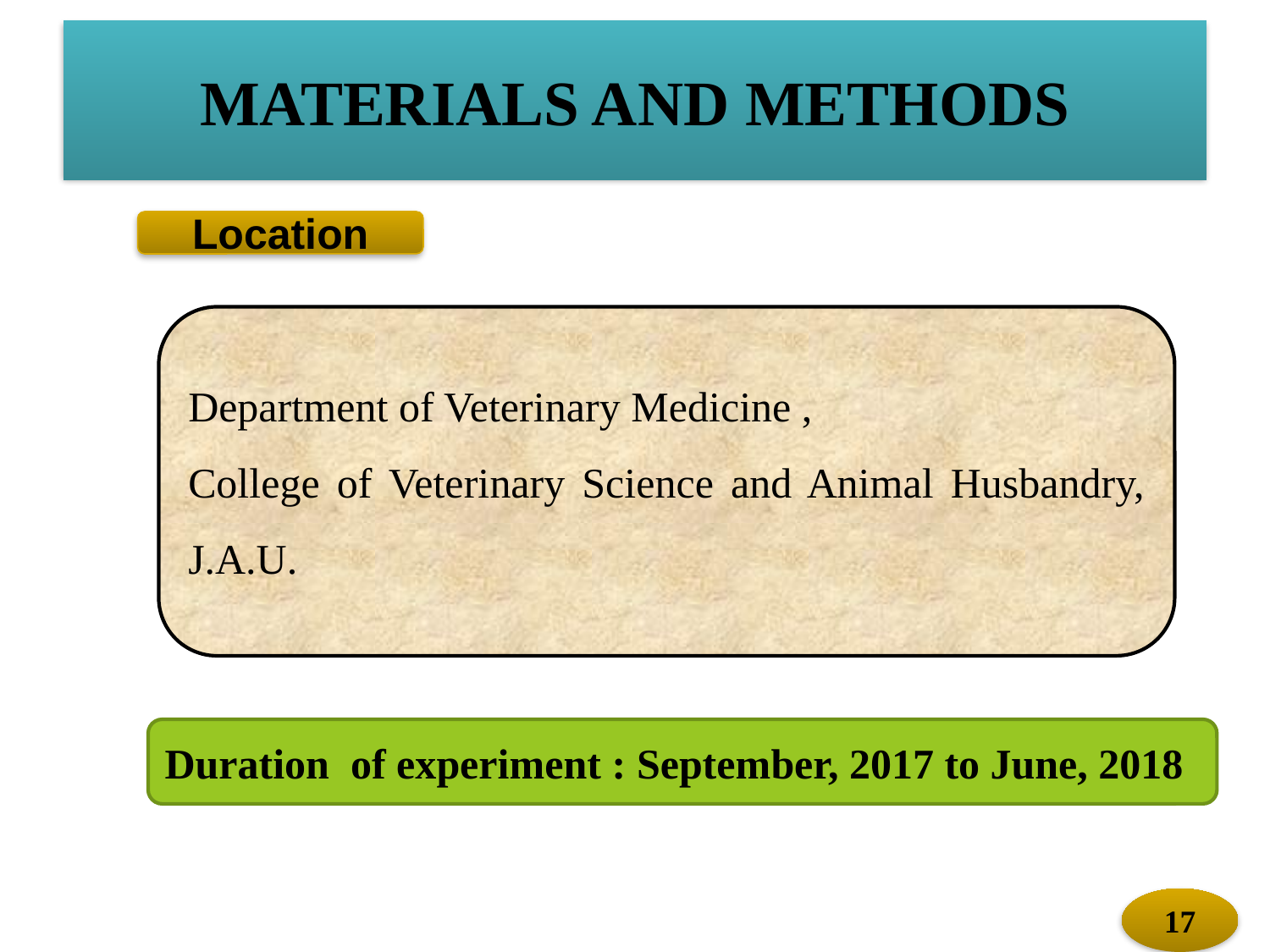

# MATERIALS AND METHODS
Location

Department of Veterinary Medicine ,
College of Veterinary Science and Animal Husbandry, J.A.U.

Duration  of experiment : September, 2017 to June, 2018
17
17